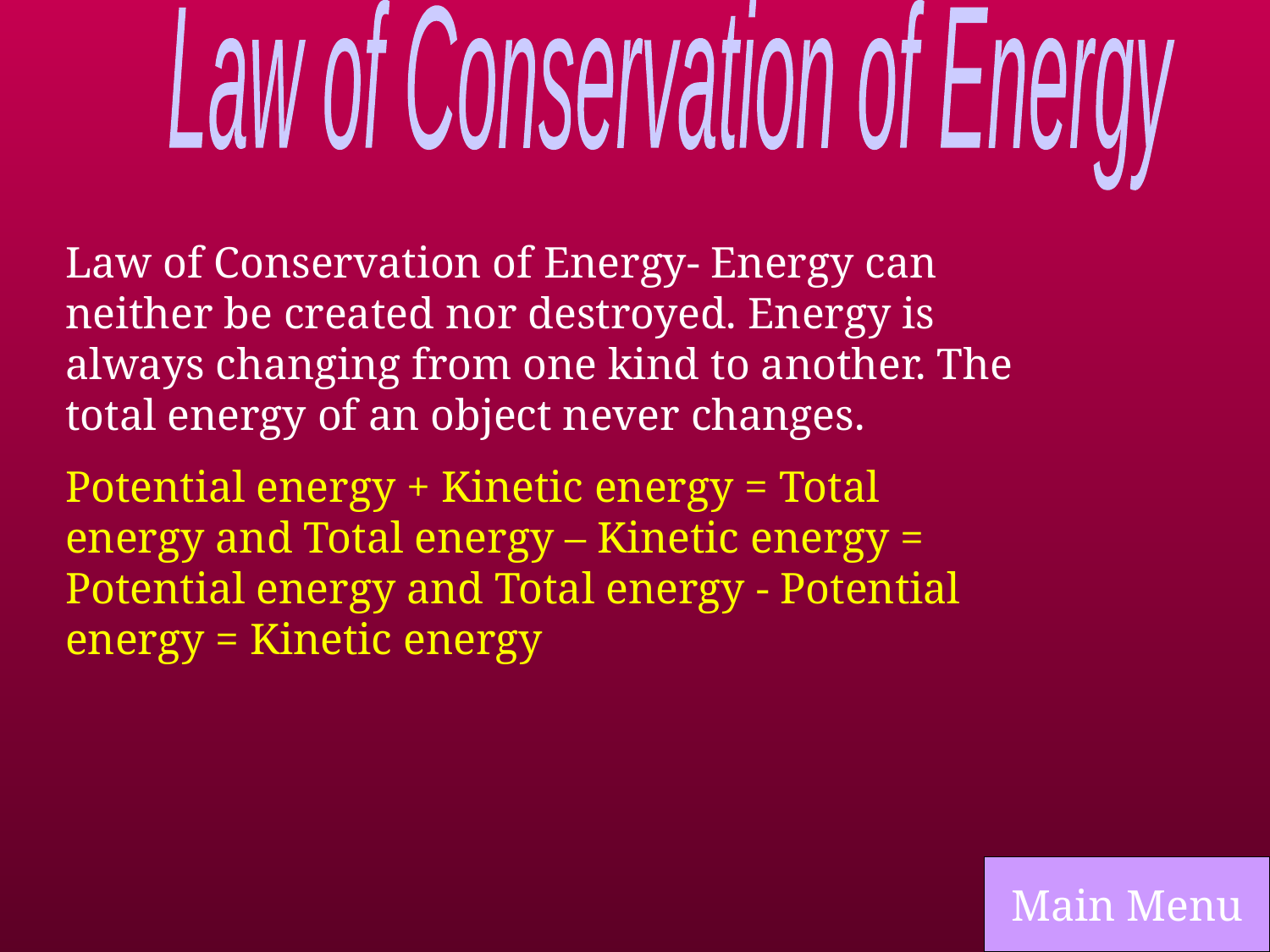

Law of Conservation of Energy
Law of Conservation of Energy- Energy can neither be created nor destroyed. Energy is always changing from one kind to another. The total energy of an object never changes.
Potential energy + Kinetic energy = Total energy and Total energy – Kinetic energy = Potential energy and Total energy - Potential energy = Kinetic energy
Main Menu
Main Menu